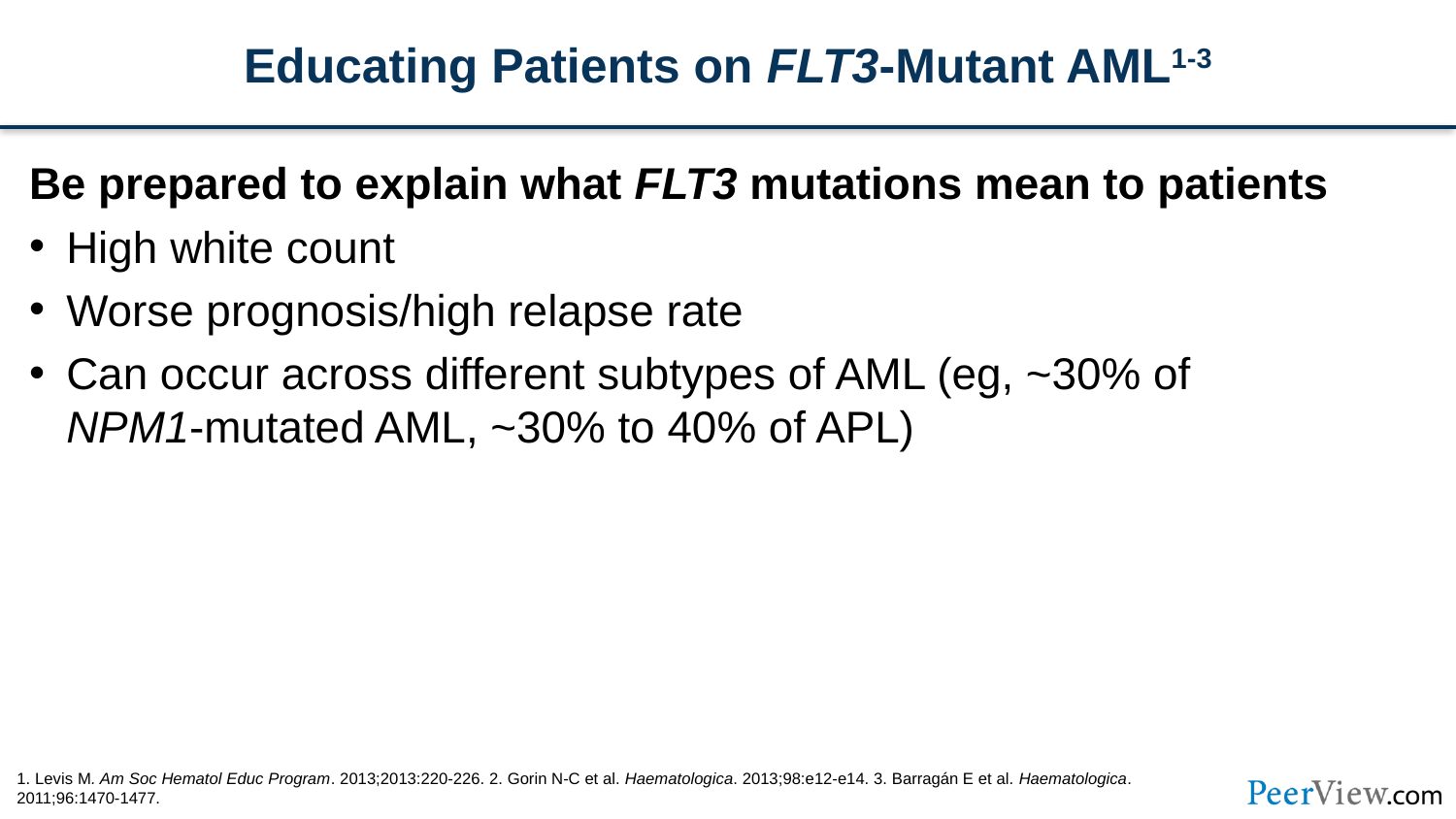

# Educating Patients on FLT3-Mutant AML1-3
Be prepared to explain what FLT3 mutations mean to patients
High white count
Worse prognosis/high relapse rate
Can occur across different subtypes of AML (eg, ~30% of
NPM1-mutated AML, ~30% to 40% of APL)

1. Levis M. Am Soc Hematol Educ Program. 2013;2013:220-226. 2. Gorin N-C et al. Haematologica. 2013;98:e12-e14. 3. Barragán E et al. Haematologica. 2011;96:1470-1477.